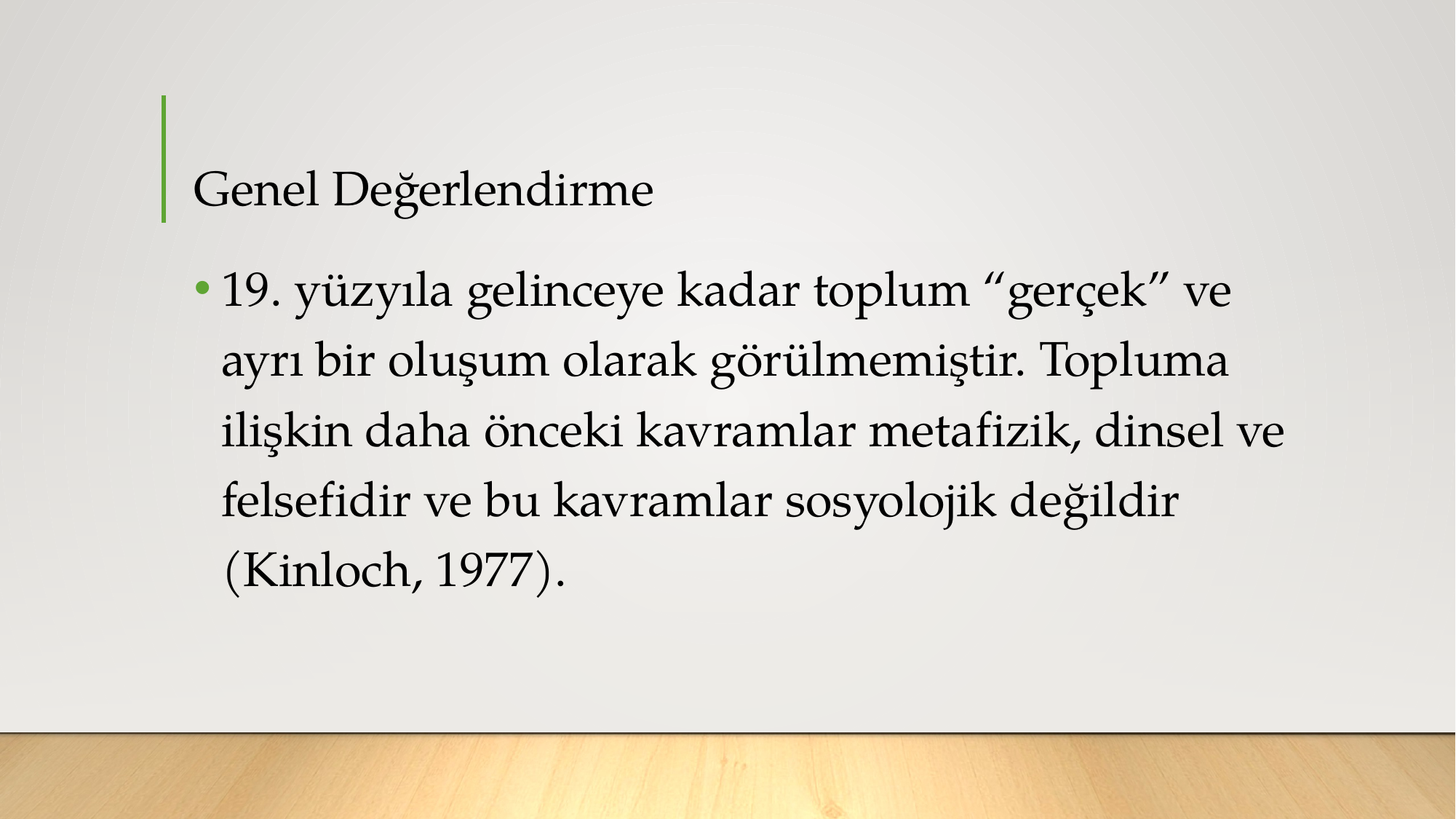

# Genel Değerlendirme
19. yüzyıla gelinceye kadar toplum “gerçek” ve ayrı bir oluşum olarak görülmemiştir. Topluma ilişkin daha önceki kavramlar metafizik, dinsel ve felsefidir ve bu kavramlar sosyolojik değildir (Kinloch, 1977).